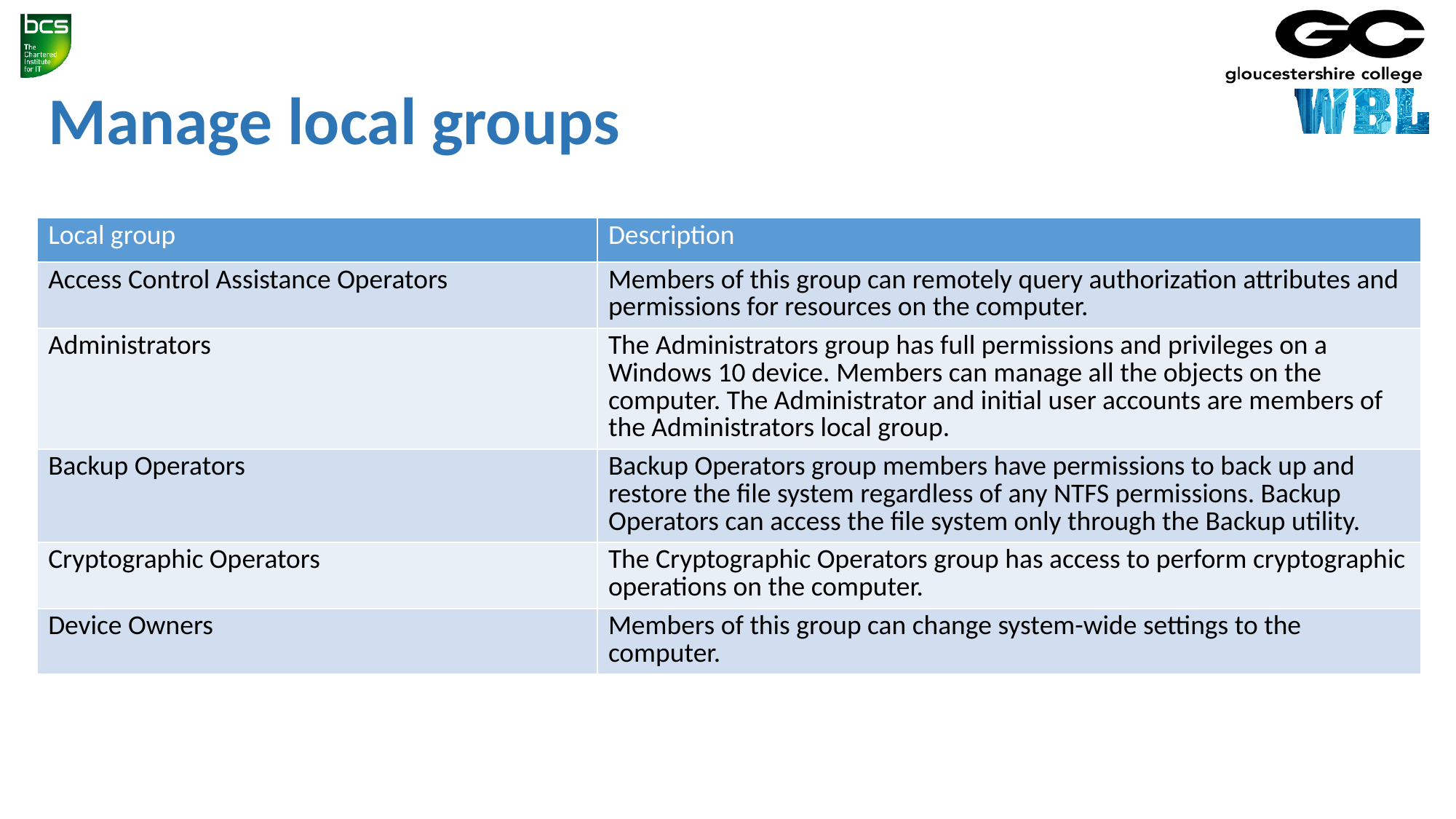

# Manage local groups
| Local group | Description |
| --- | --- |
| Access Control Assistance Operators | Members of this group can remotely query authorization attributes and permissions for resources on the computer. |
| Administrators | The Administrators group has full permissions and privileges on a Windows 10 device. Members can manage all the objects on the computer. The Administrator and initial user accounts are members of the Administrators local group. |
| Backup Operators | Backup Operators group members have permissions to back up and restore the file system regardless of any NTFS permissions. Backup Operators can access the file system only through the Backup utility. |
| Cryptographic Operators | The Cryptographic Operators group has access to perform cryptographic operations on the computer. |
| Device Owners | Members of this group can change system-wide settings to the computer. |